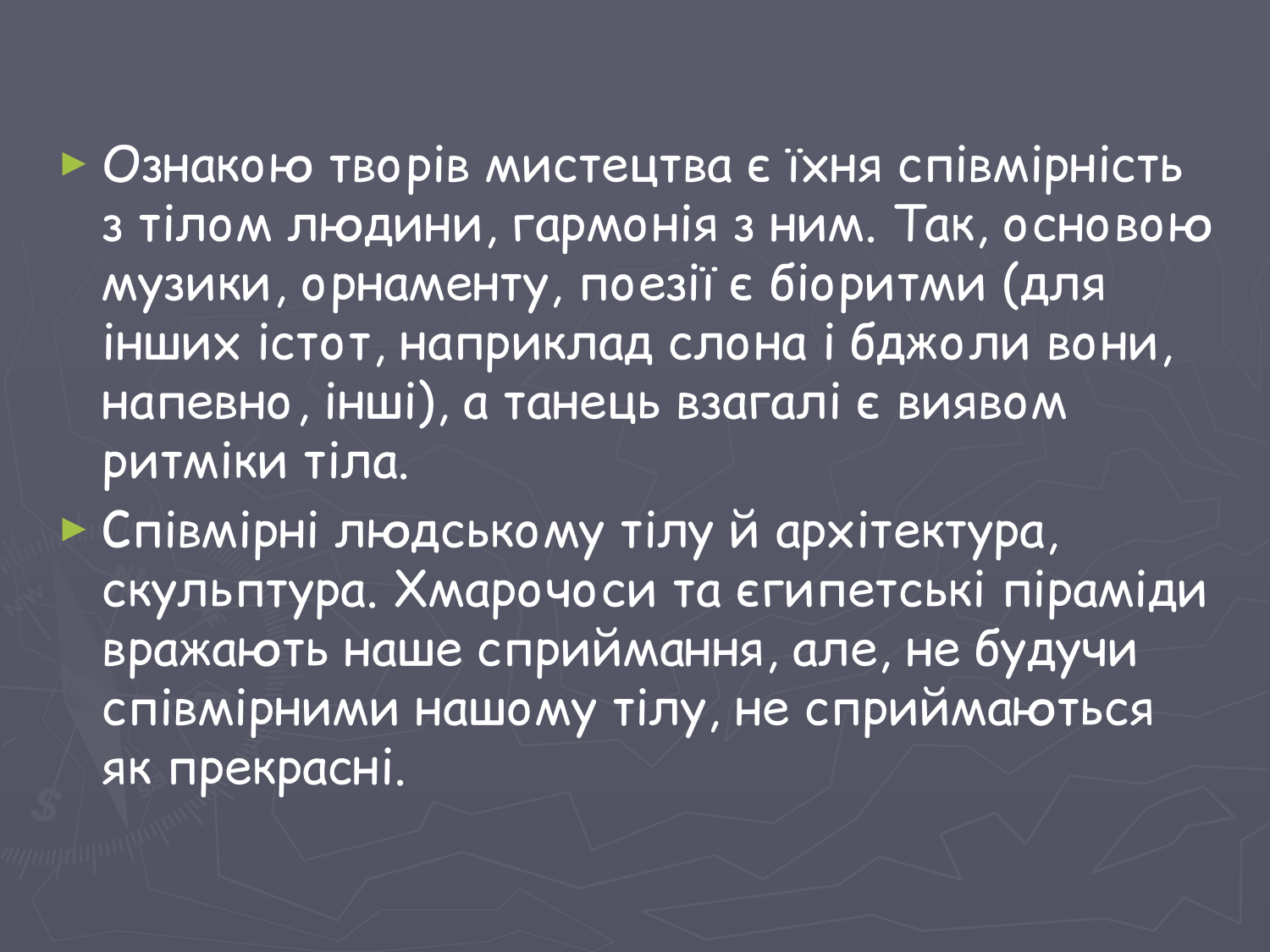

Ознакою творів мистецтва є їхня співмірність з тілом людини, гармонія з ним. Так, основою музики, орнаменту, поезії є біоритми (для інших істот, наприклад слона і бджоли вони, напевно, інші), а танець взагалі є виявом ритміки тіла.
Співмірні людському тілу й архітектура, скульптура. Хмарочоси та єгипетські піраміди вражають наше сприймання, але, не будучи співмірними нашому тілу, не сприймаються як прекрасні.